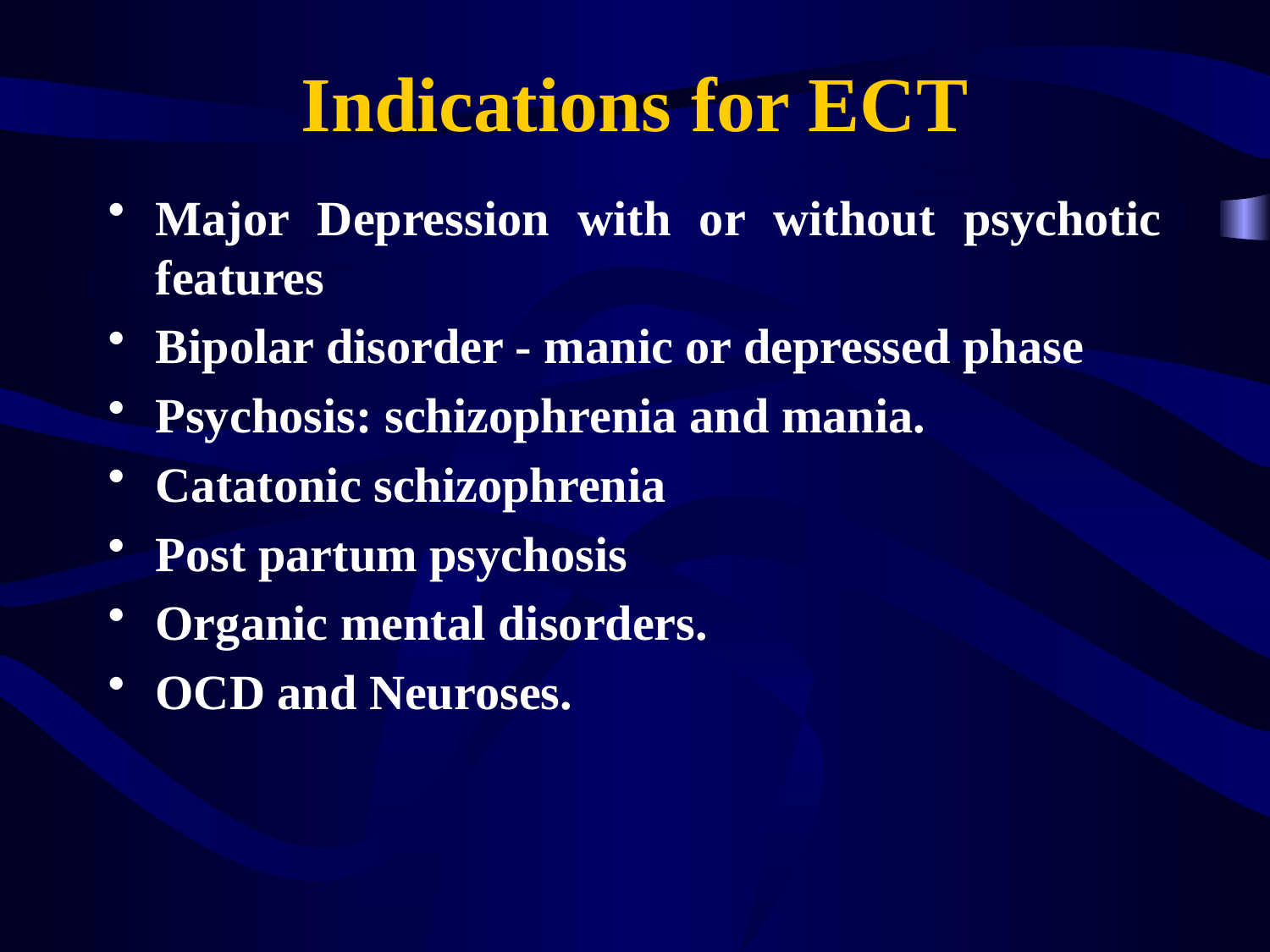

# Indications for ECT
Major Depression with or without psychotic features
Bipolar disorder - manic or depressed phase
Psychosis: schizophrenia and mania.
Catatonic schizophrenia
Post partum psychosis
Organic mental disorders.
OCD and Neuroses.